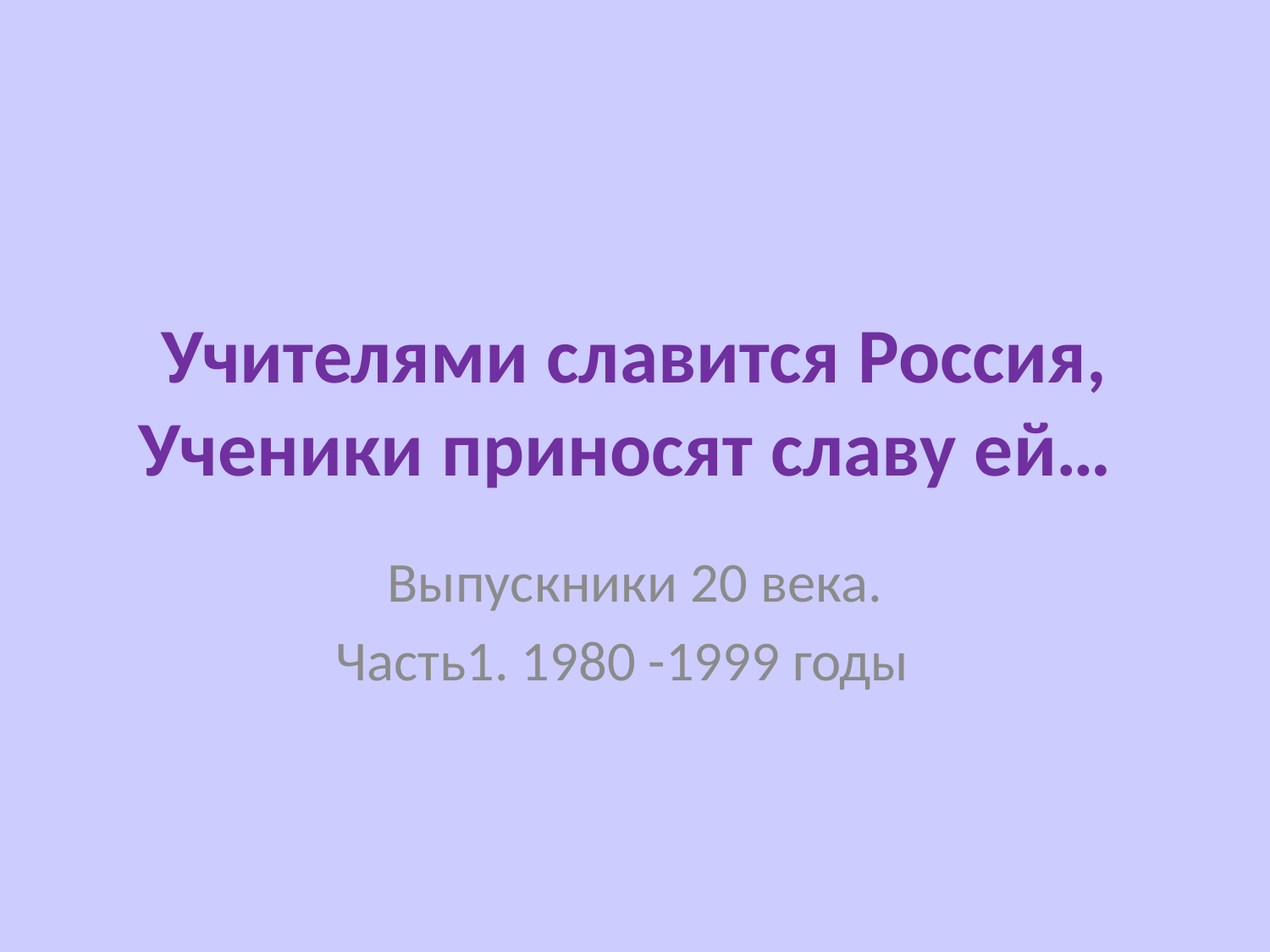

# Учителями славится Россия, Ученики приносят славу ей…
Выпускники 20 века.
Часть1. 1980 -1999 годы